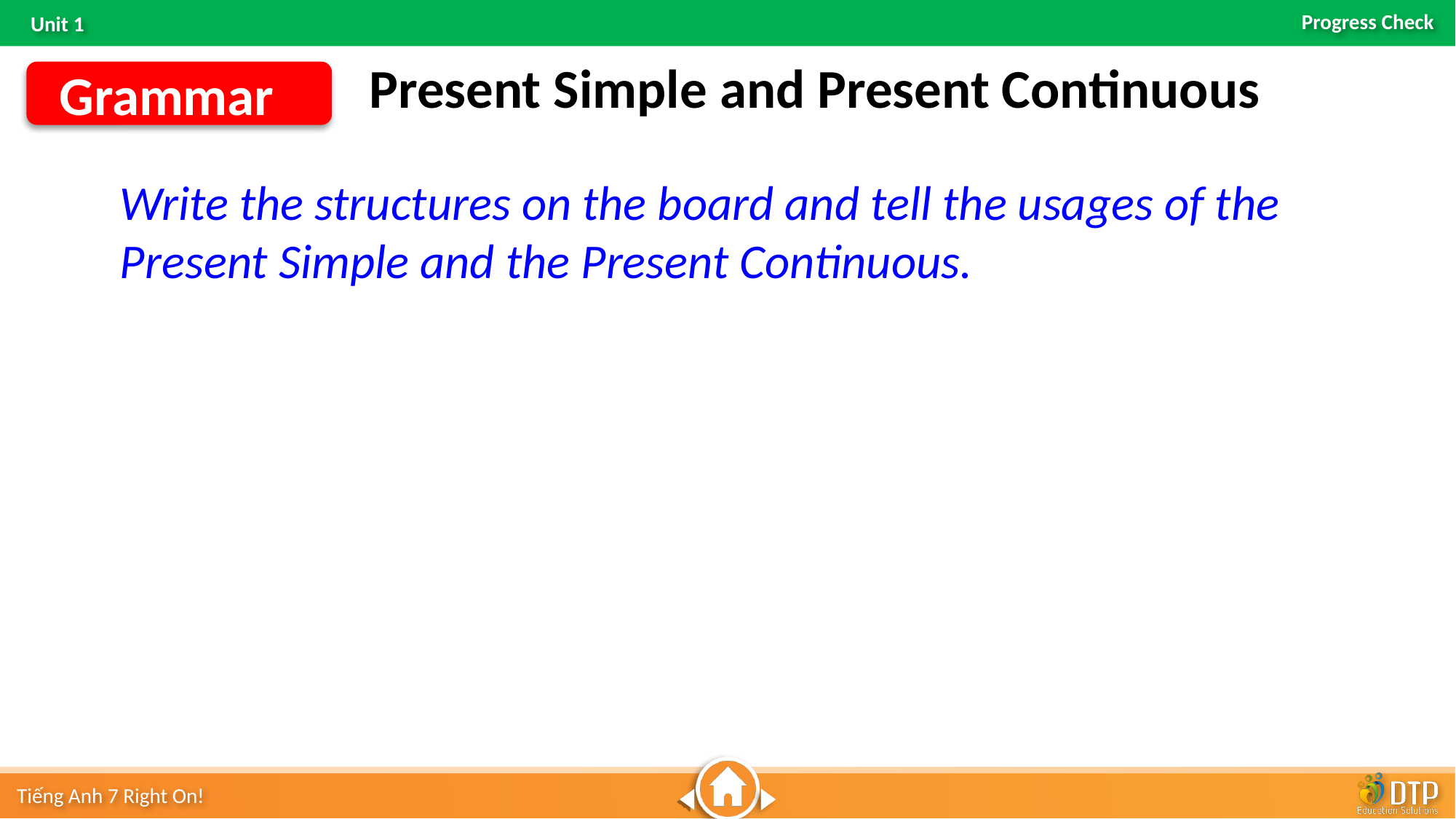

Present Simple and Present Continuous
Grammar
Write the structures on the board and tell the usages of the Present Simple and the Present Continuous.